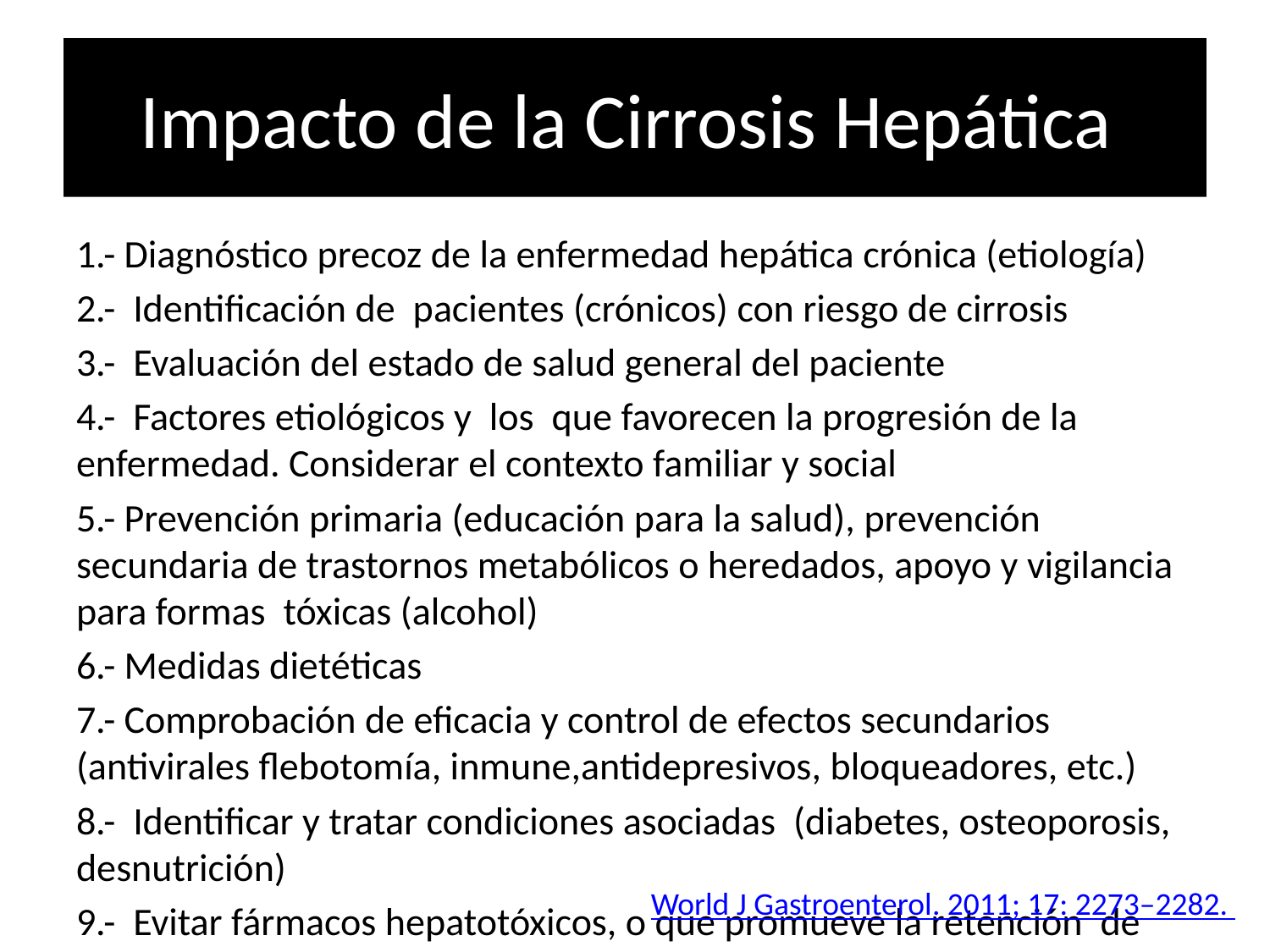

# Impacto de la Cirrosis Hepática
1.- Diagnóstico precoz de la enfermedad hepática crónica (etiología)
2.-  Identificación de  pacientes (crónicos) con riesgo de cirrosis
3.-  Evaluación del estado de salud general del paciente
4.-  Factores etiológicos y  los  que favorecen la progresión de la enfermedad. Considerar el contexto familiar y social
5.- Prevención primaria (educación para la salud), prevención secundaria de trastornos metabólicos o heredados, apoyo y vigilancia para formas  tóxicas (alcohol)
6.- Medidas dietéticas
7.- Comprobación de eficacia y control de efectos secundarios (antivirales flebotomía, inmune,antidepresivos, bloqueadores, etc.)
8.-  Identificar y tratar condiciones asociadas  (diabetes, osteoporosis, desnutrición)
9.-  Evitar fármacos hepatotóxicos, o que promueve la retención  de sodio
10.-  Promover  la vacunación  (influenza , neumococo , hepatitis A y B)

World J Gastroenterol. 2011; 17: 2273–2282.